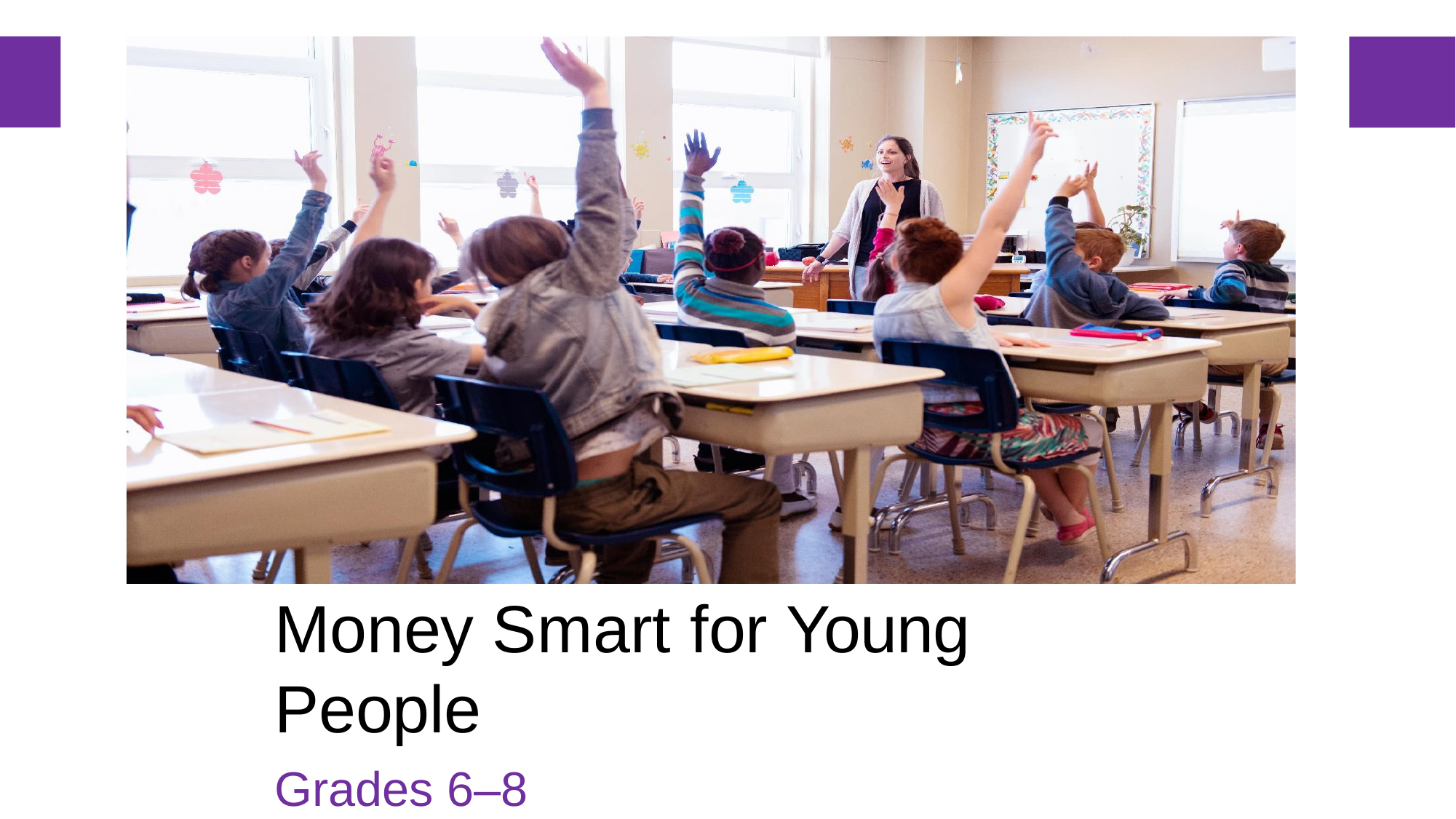

Money Smart for Young People
Grades 6–8
Lesson 5: Go With the Flow